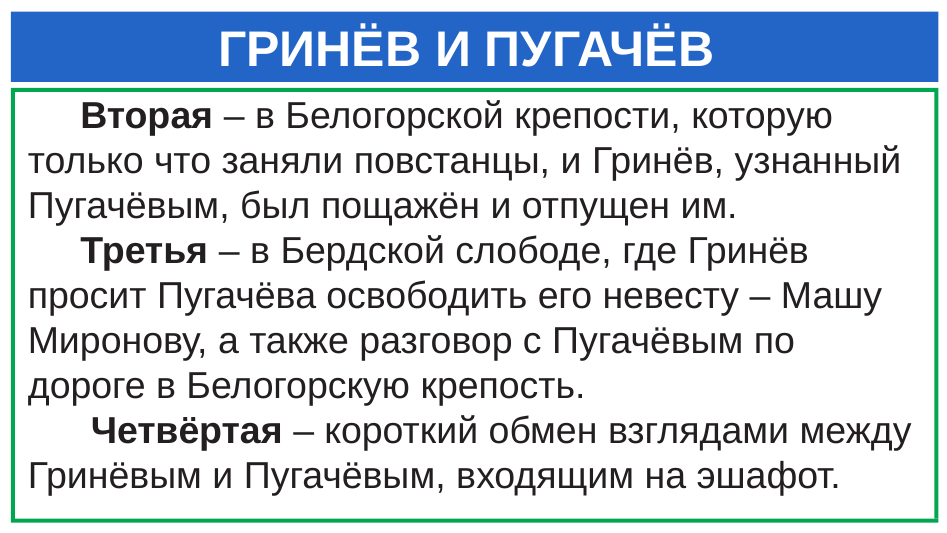

# ГРИНЁВ И ПУГАЧЁВ
     Вторая – в Белогорской крепости, которую только что заняли повстанцы, и Гринёв, узнанный Пугачёвым, был пощажён и отпущен им.
     Третья – в Бердской слободе, где Гринёв просит Пугачёва освободить его невесту – Машу Миронову, а также разговор с Пугачёвым по дороге в Белогорскую крепость.
      Четвёртая – короткий обмен взглядами между Гринёвым и Пугачёвым, входящим на эшафот.